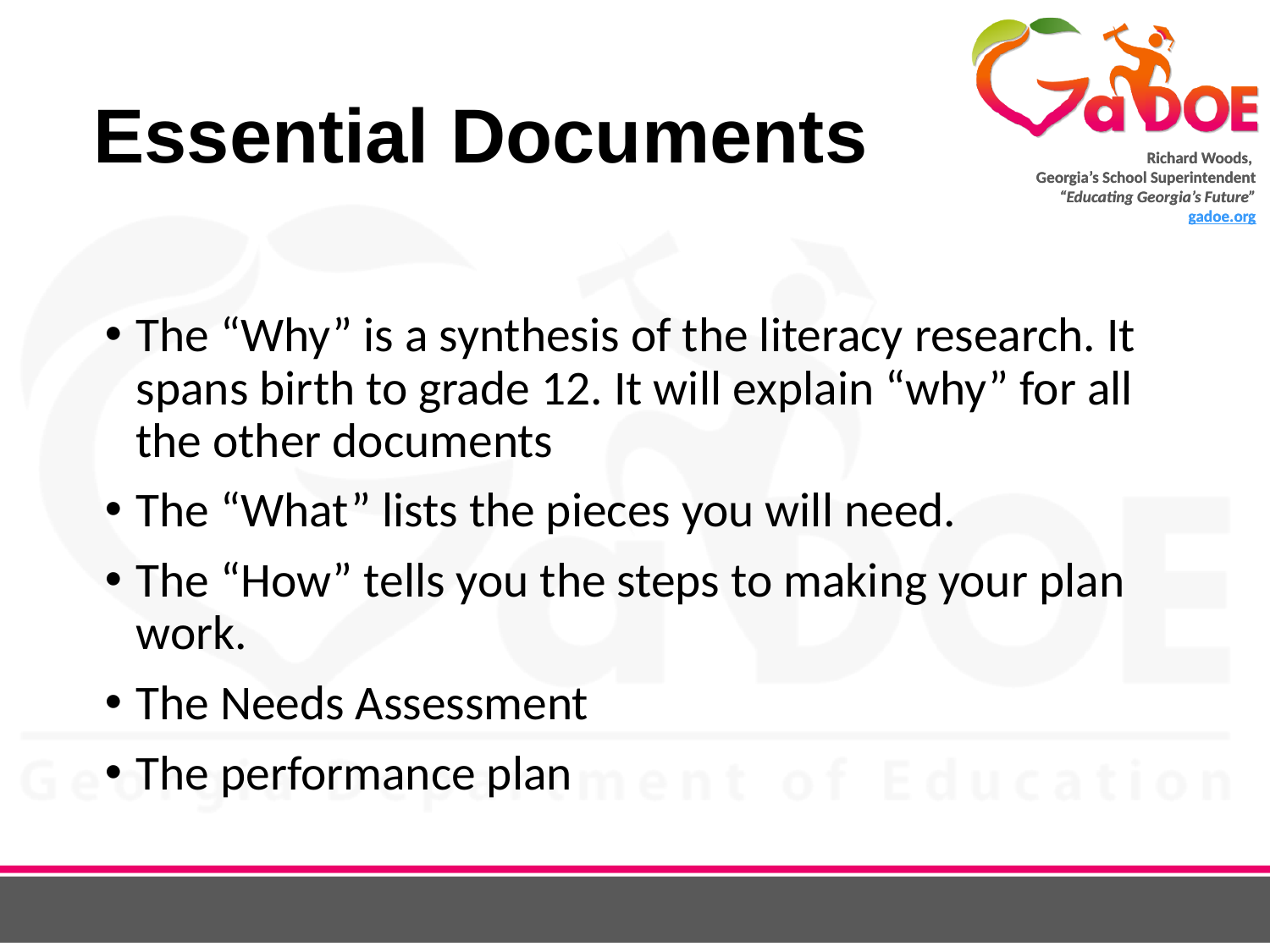

# Essential Documents
The “Why” is a synthesis of the literacy research. It spans birth to grade 12. It will explain “why” for all the other documents
The “What” lists the pieces you will need.
The “How” tells you the steps to making your plan work.
The Needs Assessment
The performance plan